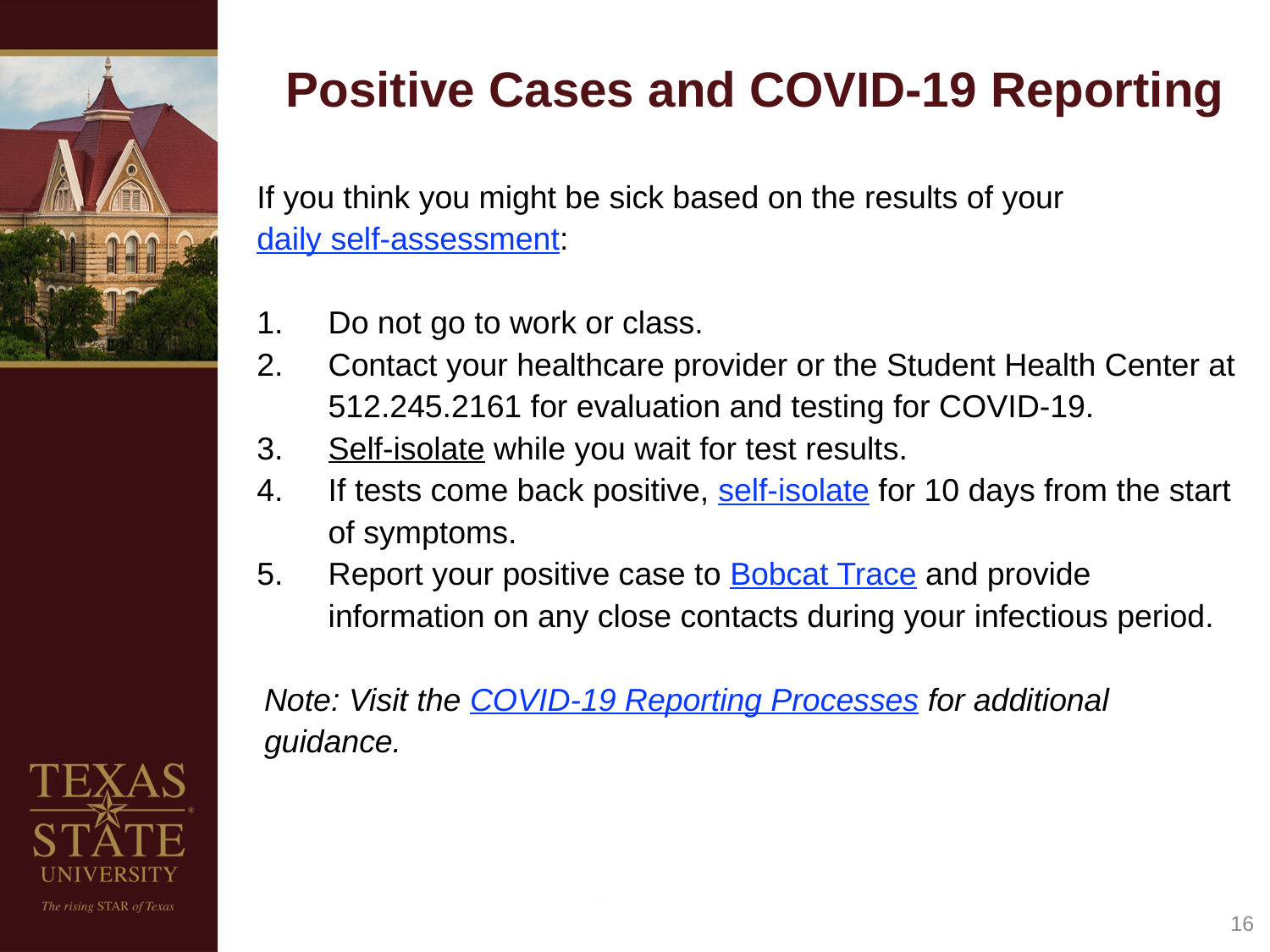

# Positive Cases and COVID-19 Reporting
If you think you might be sick based on the results of your daily self-assessment:

Do not go to work or class.
Contact your healthcare provider or the Student Health Center at 512.245.2161 for evaluation and testing for COVID-19.
Self-isolate while you wait for test results.
If tests come back positive, self-isolate for 10 days from the start of symptoms.
Report your positive case to Bobcat Trace and provide information on any close contacts during your infectious period.

Note: Visit the COVID-19 Reporting Processes for additional guidance.
16